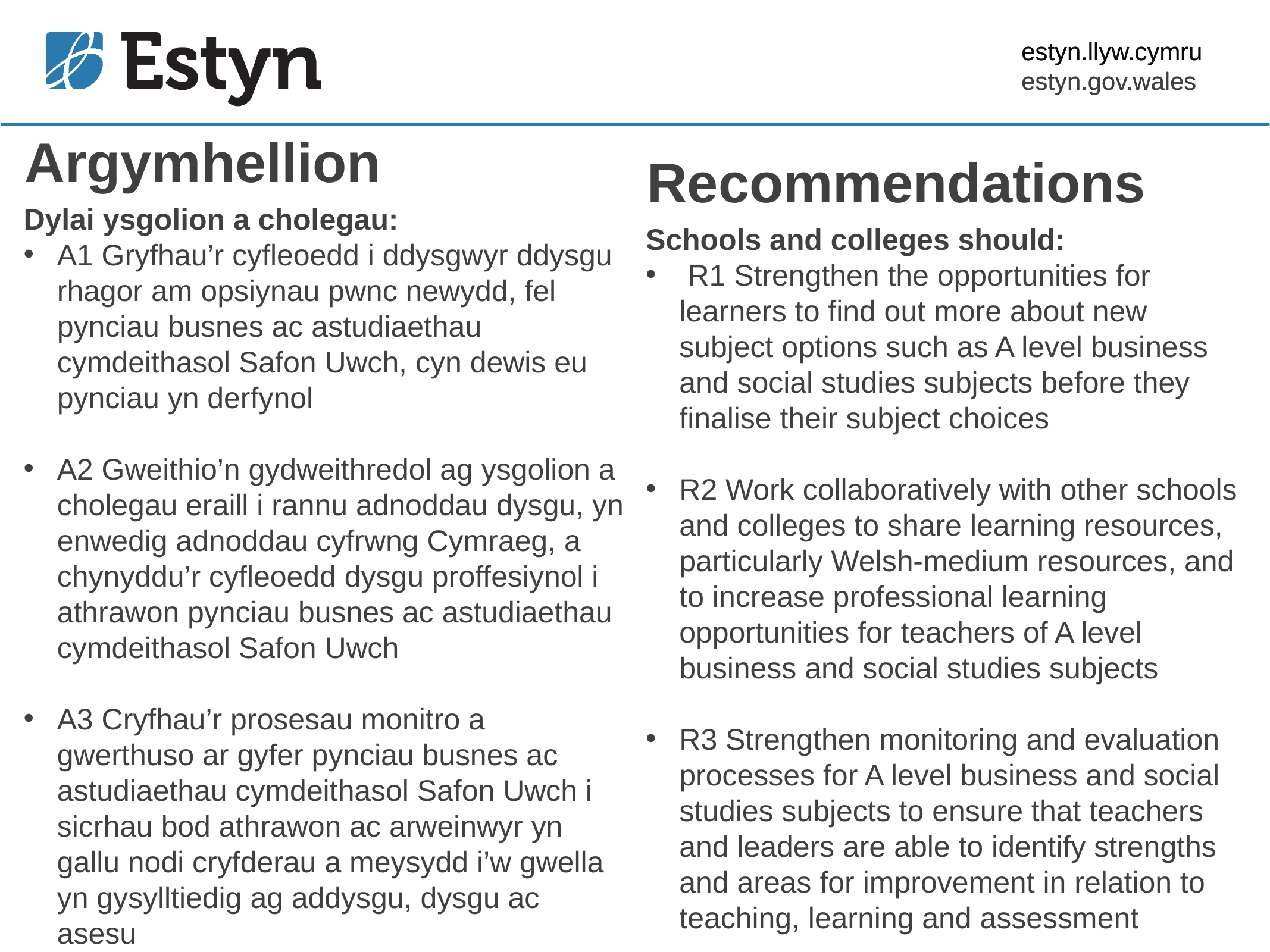

Argymhellion
Recommendations
Dylai ysgolion a cholegau:
A1 Gryfhau’r cyfleoedd i ddysgwyr ddysgu rhagor am opsiynau pwnc newydd, fel pynciau busnes ac astudiaethau cymdeithasol Safon Uwch, cyn dewis eu pynciau yn derfynol

A2 Gweithio’n gydweithredol ag ysgolion a cholegau eraill i rannu adnoddau dysgu, yn enwedig adnoddau cyfrwng Cymraeg, a chynyddu’r cyfleoedd dysgu proffesiynol i athrawon pynciau busnes ac astudiaethau cymdeithasol Safon Uwch

A3 Cryfhau’r prosesau monitro a gwerthuso ar gyfer pynciau busnes ac astudiaethau cymdeithasol Safon Uwch i sicrhau bod athrawon ac arweinwyr yn gallu nodi cryfderau a meysydd i’w gwella yn gysylltiedig ag addysgu, dysgu ac asesu

Schools and colleges should:
 R1 Strengthen the opportunities for learners to find out more about new subject options such as A level business and social studies subjects before they finalise their subject choices

R2 Work collaboratively with other schools and colleges to share learning resources, particularly Welsh-medium resources, and to increase professional learning opportunities for teachers of A level business and social studies subjects

R3 Strengthen monitoring and evaluation processes for A level business and social studies subjects to ensure that teachers and leaders are able to identify strengths and areas for improvement in relation to teaching, learning and assessment